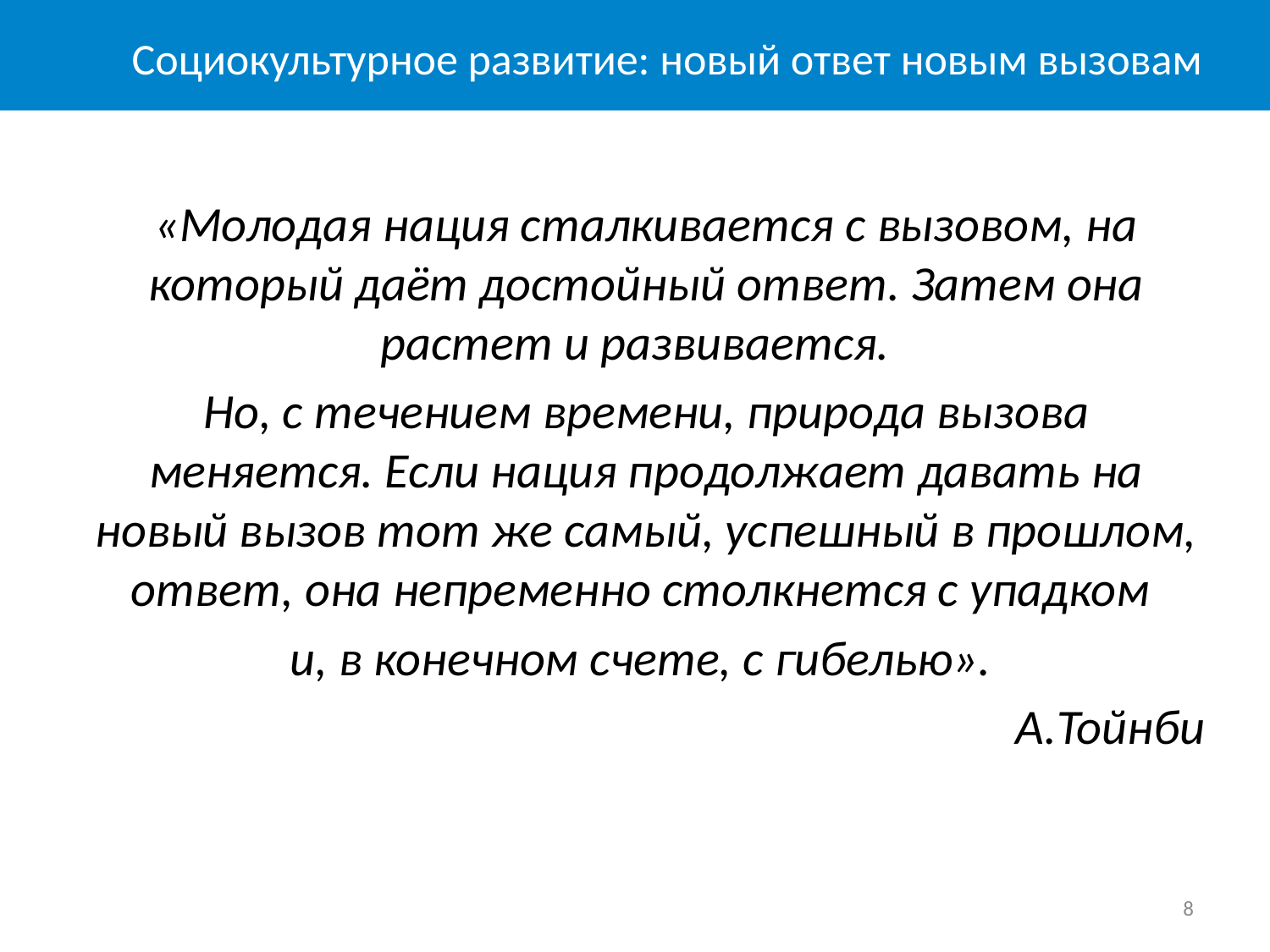

Социокультурное развитие: новый ответ новым вызовам
«Молодая нация сталкивается с вызовом, на который даёт достойный ответ. Затем она растет и развивается.
Но, с течением времени, природа вызова меняется. Если нация продолжает давать на новый вызов тот же самый, успешный в прошлом, ответ, она непременно столкнется с упадком
и, в конечном счете, с гибелью».
А.Тойнби
8